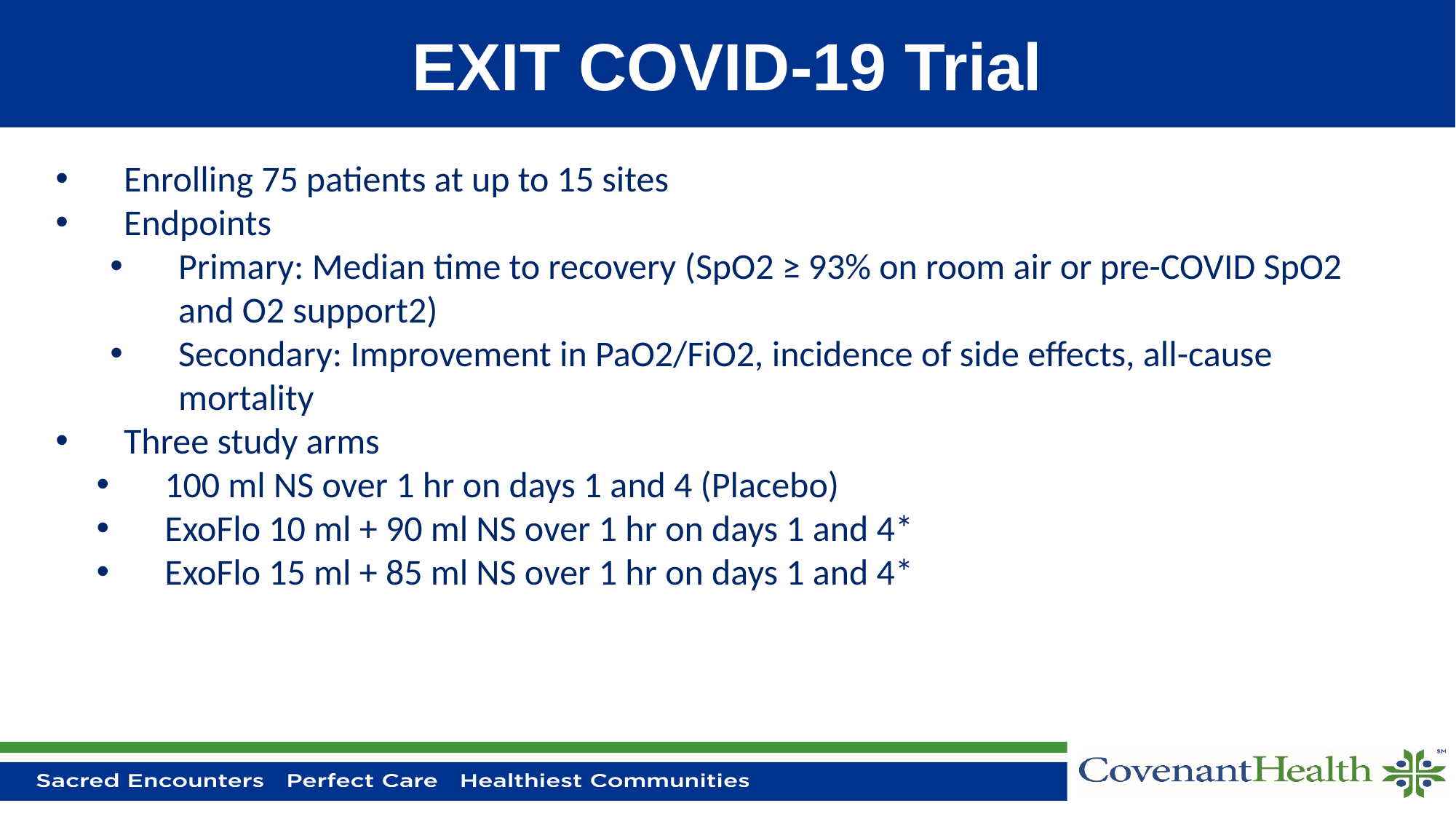

# EXIT COVID-19 Trial
Enrolling 75 patients at up to 15 sites
Endpoints
Primary: Median time to recovery (SpO2 ≥ 93% on room air or pre-COVID SpO2 and O2 support2)
Secondary: Improvement in PaO2/FiO2, incidence of side effects, all-cause mortality
Three study arms
100 ml NS over 1 hr on days 1 and 4 (Placebo)
ExoFlo 10 ml + 90 ml NS over 1 hr on days 1 and 4*
ExoFlo 15 ml + 85 ml NS over 1 hr on days 1 and 4*